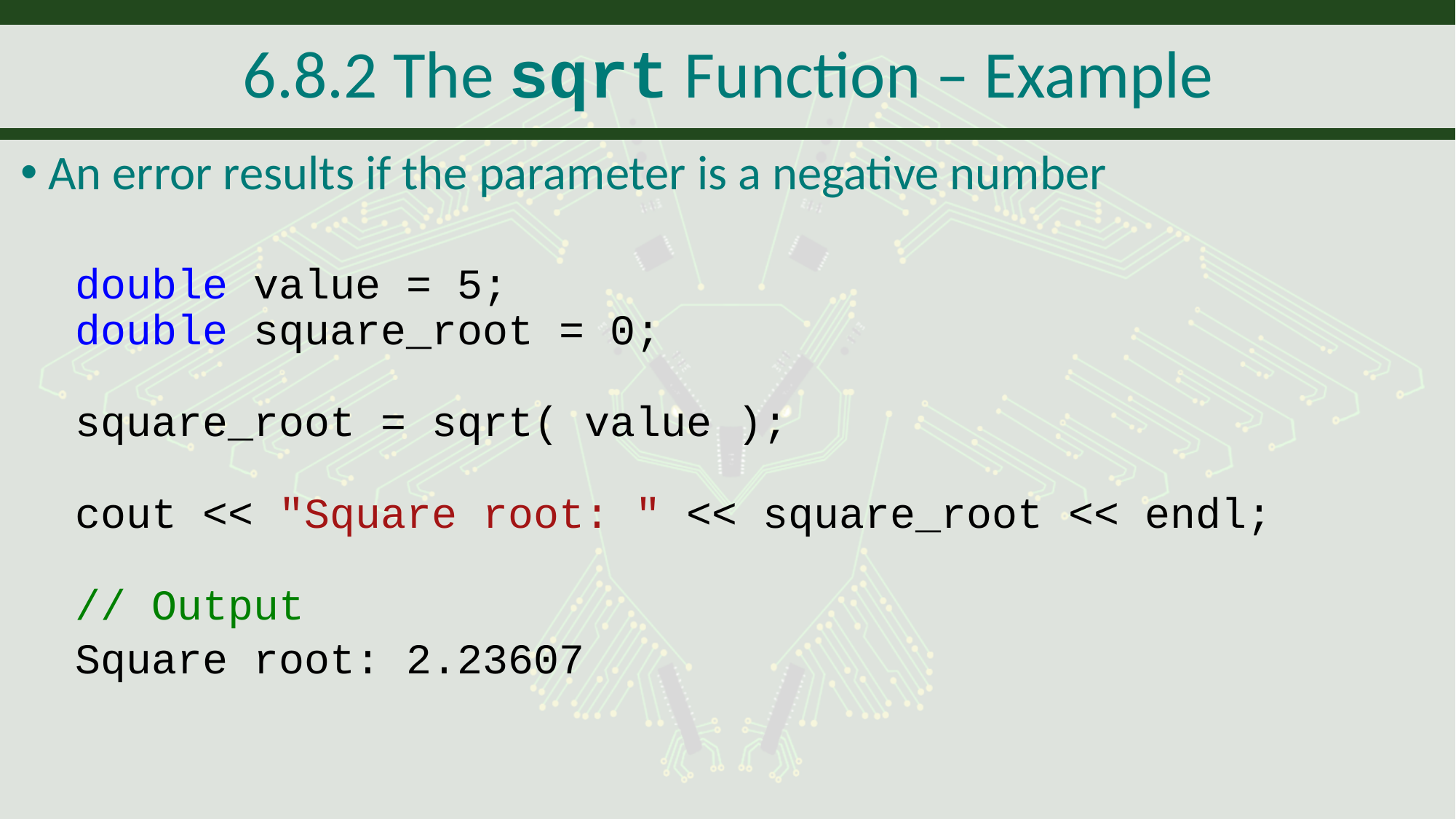

# 6.8.2 The sqrt Function – Example
An error results if the parameter is a negative number

double value = 5;
double square_root = 0;

square_root = sqrt( value );

cout << "Square root: " << square_root << endl;

// Output
Square root: 2.23607